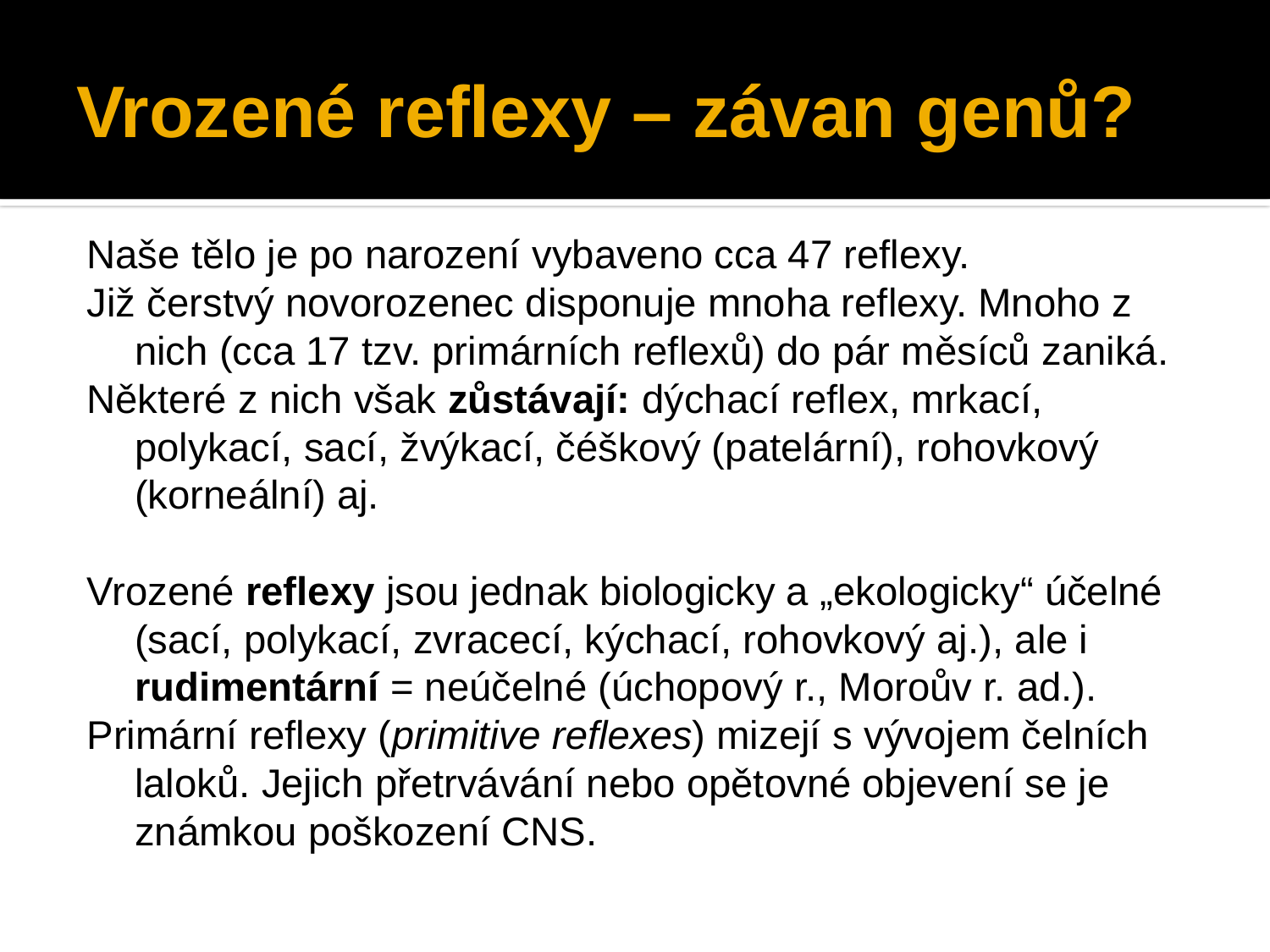

# Vrozené reflexy – závan genů?
Naše tělo je po narození vybaveno cca 47 reflexy.
Již čerstvý novorozenec disponuje mnoha reflexy. Mnoho z nich (cca 17 tzv. primárních reflexů) do pár měsíců zaniká.
Některé z nich však zůstávají: dýchací reflex, mrkací, polykací, sací, žvýkací, čéškový (patelární), rohovkový (korneální) aj.

Vrozené reflexy jsou jednak biologicky a „ekologicky“ účelné (sací, polykací, zvracecí, kýchací, rohovkový aj.), ale i rudimentární = neúčelné (úchopový r., Moroův r. ad.).
Primární reflexy (primitive reflexes) mizejí s vývojem čelních laloků. Jejich přetrvávání nebo opětovné objevení se je známkou poškození CNS.